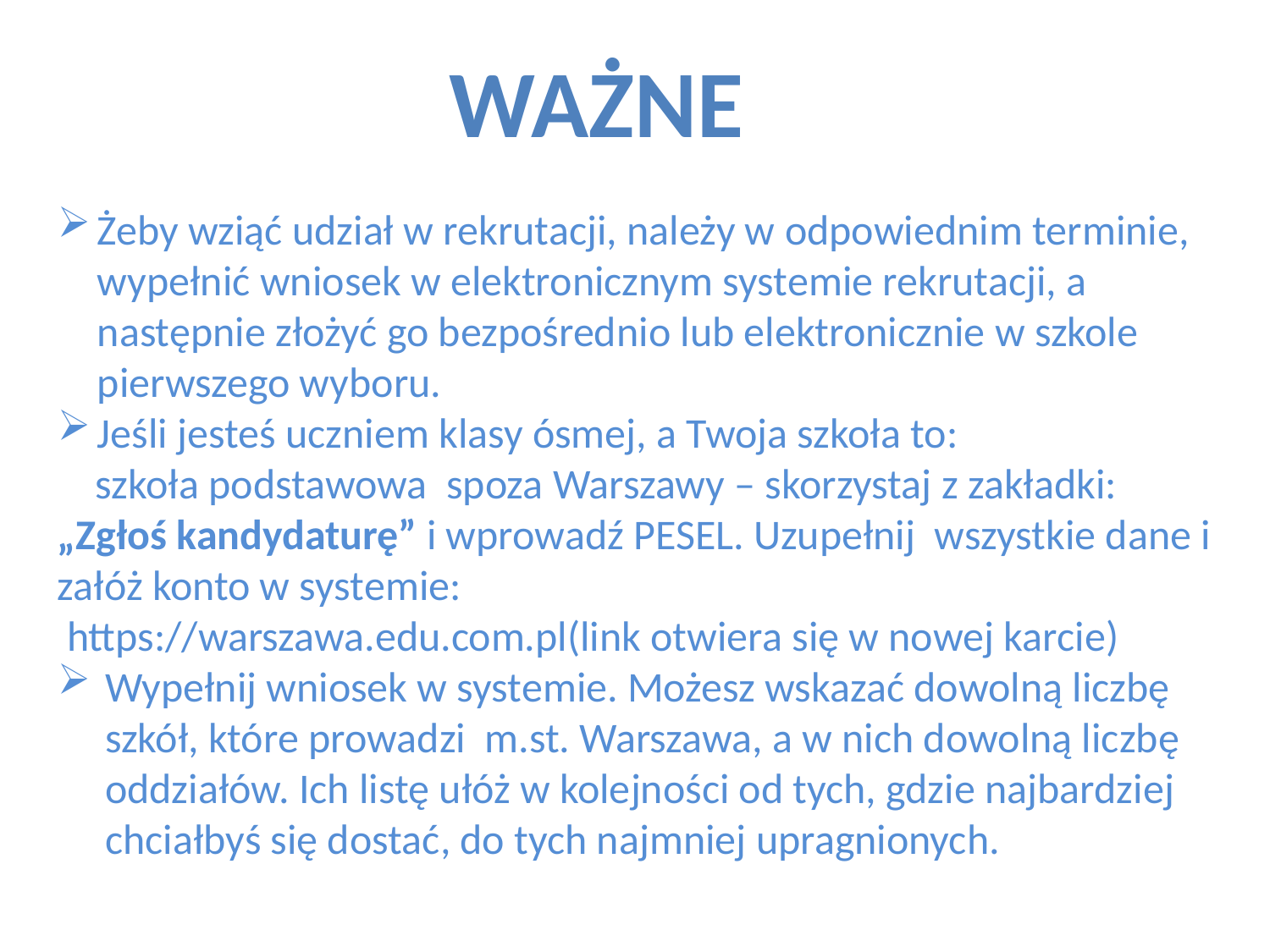

ważne
Żeby wziąć udział w rekrutacji, należy w odpowiednim terminie, wypełnić wniosek w elektronicznym systemie rekrutacji, a następnie złożyć go bezpośrednio lub elektronicznie w szkole pierwszego wyboru.
Jeśli jesteś uczniem klasy ósmej, a Twoja szkoła to:
    szkoła podstawowa  spoza Warszawy – skorzystaj z zakładki: „Zgłoś kandydaturę” i wprowadź PESEL. Uzupełnij  wszystkie dane i załóż konto w systemie:
 https://warszawa.edu.com.pl(link otwiera się w nowej karcie)
Wypełnij wniosek w systemie. Możesz wskazać dowolną liczbę szkół, które prowadzi  m.st. Warszawa, a w nich dowolną liczbę oddziałów. Ich listę ułóż w kolejności od tych, gdzie najbardziej chciałbyś się dostać, do tych najmniej upragnionych.